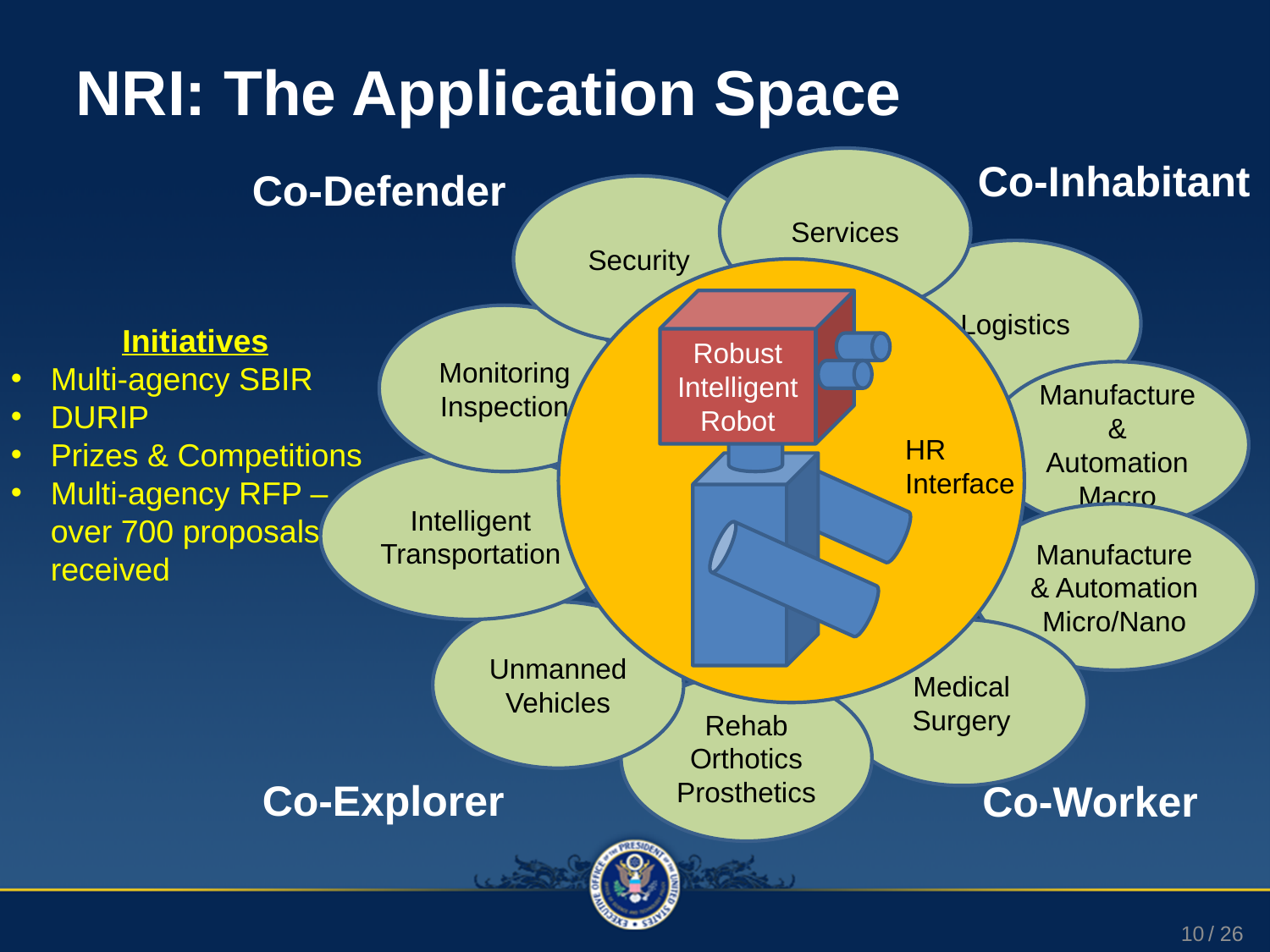

NRI: The Application Space
Services
Co-Inhabitant
Co-Defender
Security
Logistics

Robust
Intelligent
Robot
Monitoring
Inspection

Manufacture & Automation Macro

HR
Interface
Intelligent
Transportation

Manufacture & Automation
Micro/Nano
Unmanned
Vehicles
Medical
Surgery
Rehab
Orthotics
Prosthetics
Co-Explorer
Co-Worker
Initiatives
Multi-agency SBIR
DURIP
Prizes & Competitions
Multi-agency RFP – over 700 proposals received